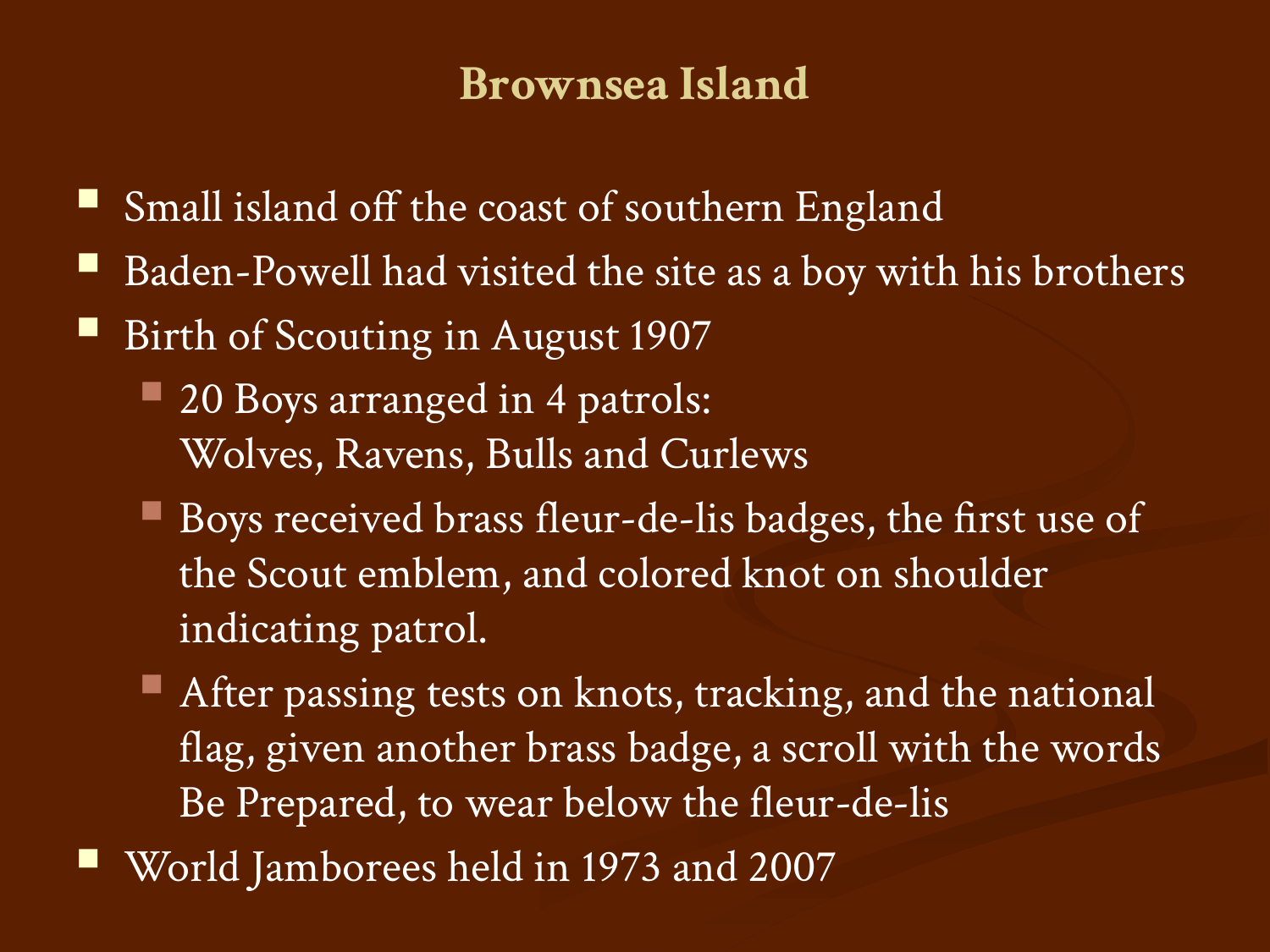

# Brownsea Island
Small island off the coast of southern England
Baden-Powell had visited the site as a boy with his brothers
Birth of Scouting in August 1907
20 Boys arranged in 4 patrols:
Wolves, Ravens, Bulls and Curlews
Boys received brass fleur-de-lis badges, the first use of the Scout emblem, and colored knot on shoulder indicating patrol.
After passing tests on knots, tracking, and the national flag, given another brass badge, a scroll with the words Be Prepared, to wear below the fleur-de-lis
World Jamborees held in 1973 and 2007